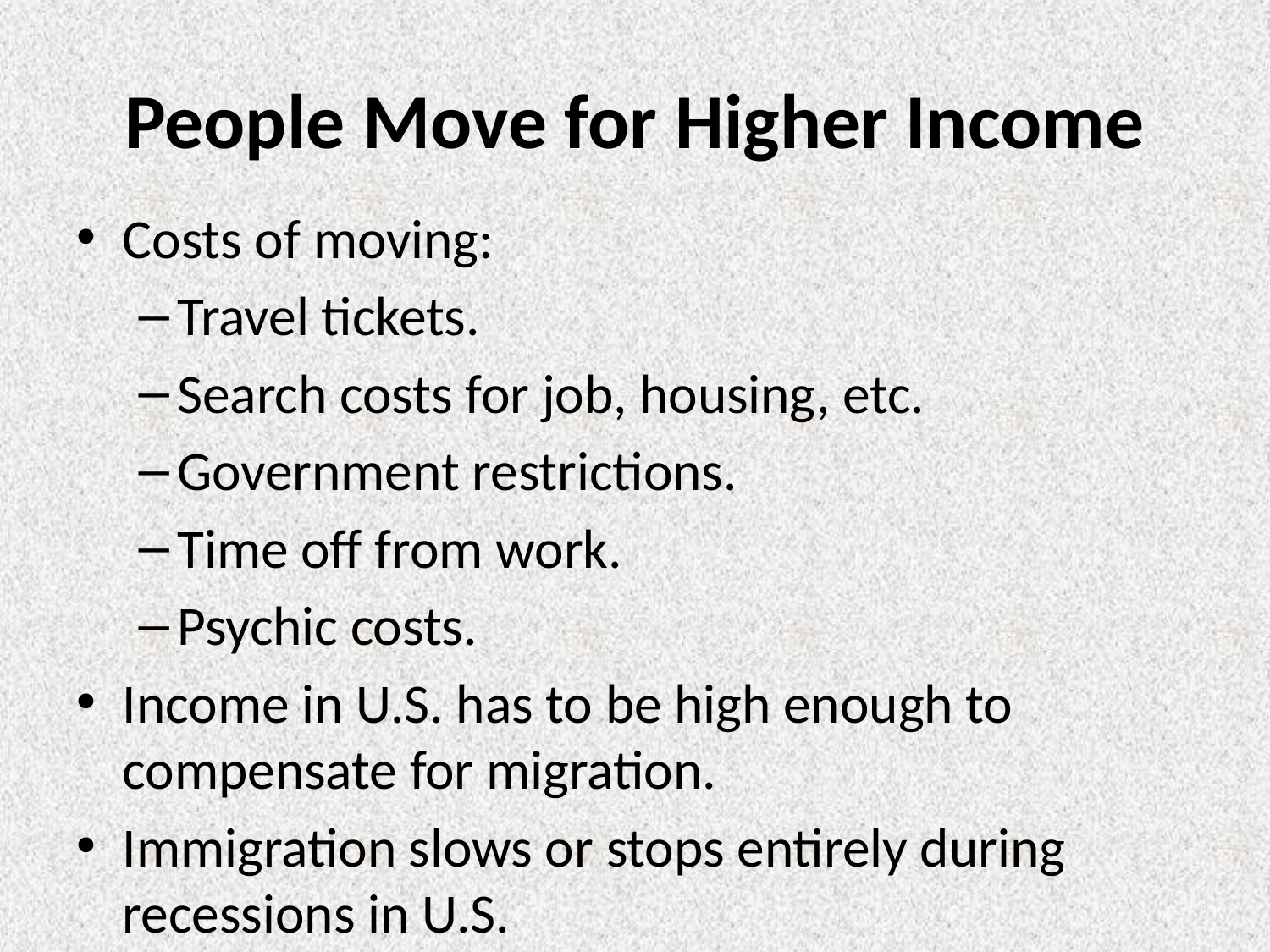

# People Move for Higher Income
Costs of moving:
Travel tickets.
Search costs for job, housing, etc.
Government restrictions.
Time off from work.
Psychic costs.
Income in U.S. has to be high enough to compensate for migration.
Immigration slows or stops entirely during recessions in U.S.